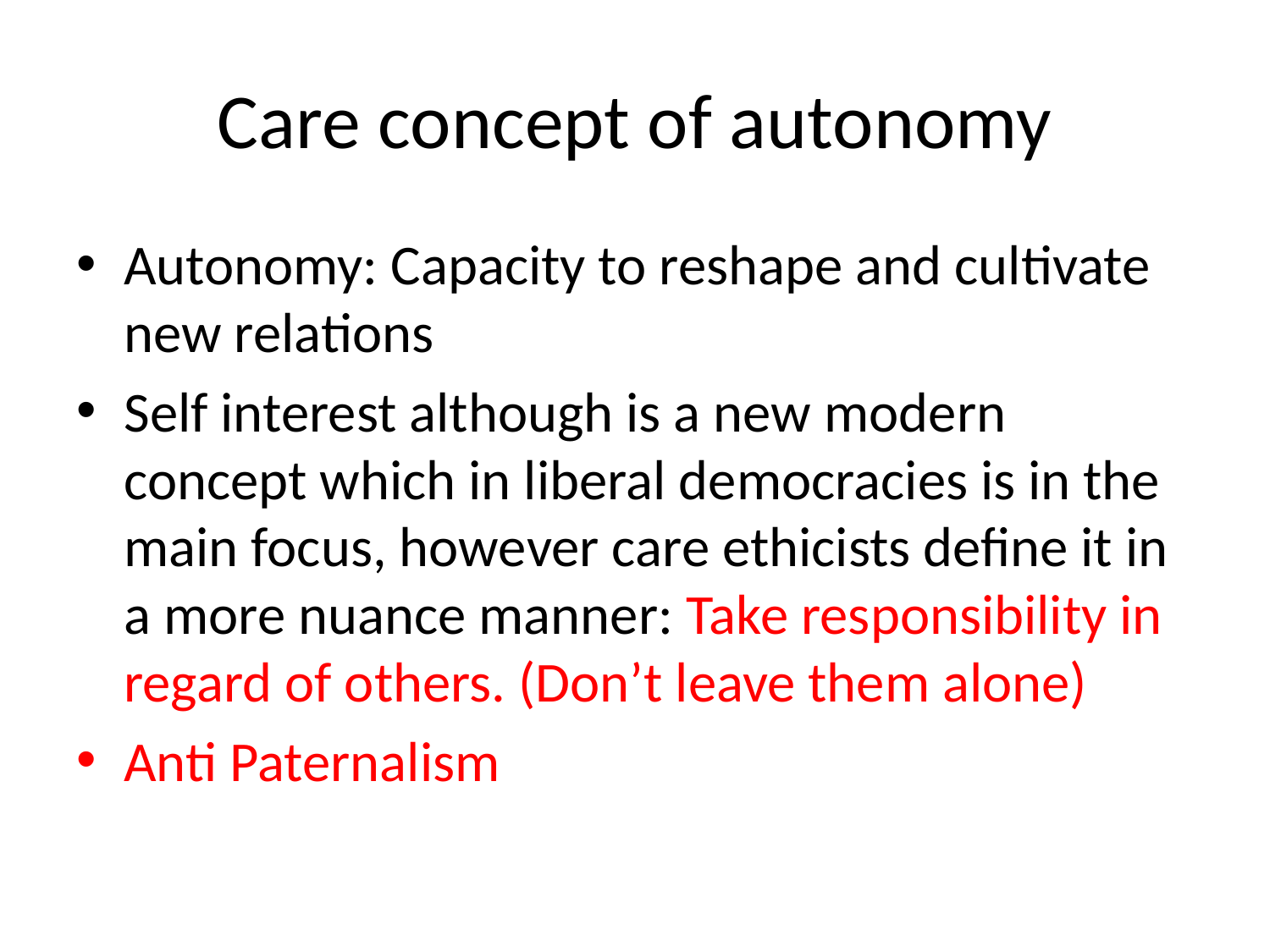

# Care concept of autonomy
Autonomy: Capacity to reshape and cultivate new relations
Self interest although is a new modern concept which in liberal democracies is in the main focus, however care ethicists define it in a more nuance manner: Take responsibility in regard of others. (Don’t leave them alone)
Anti Paternalism